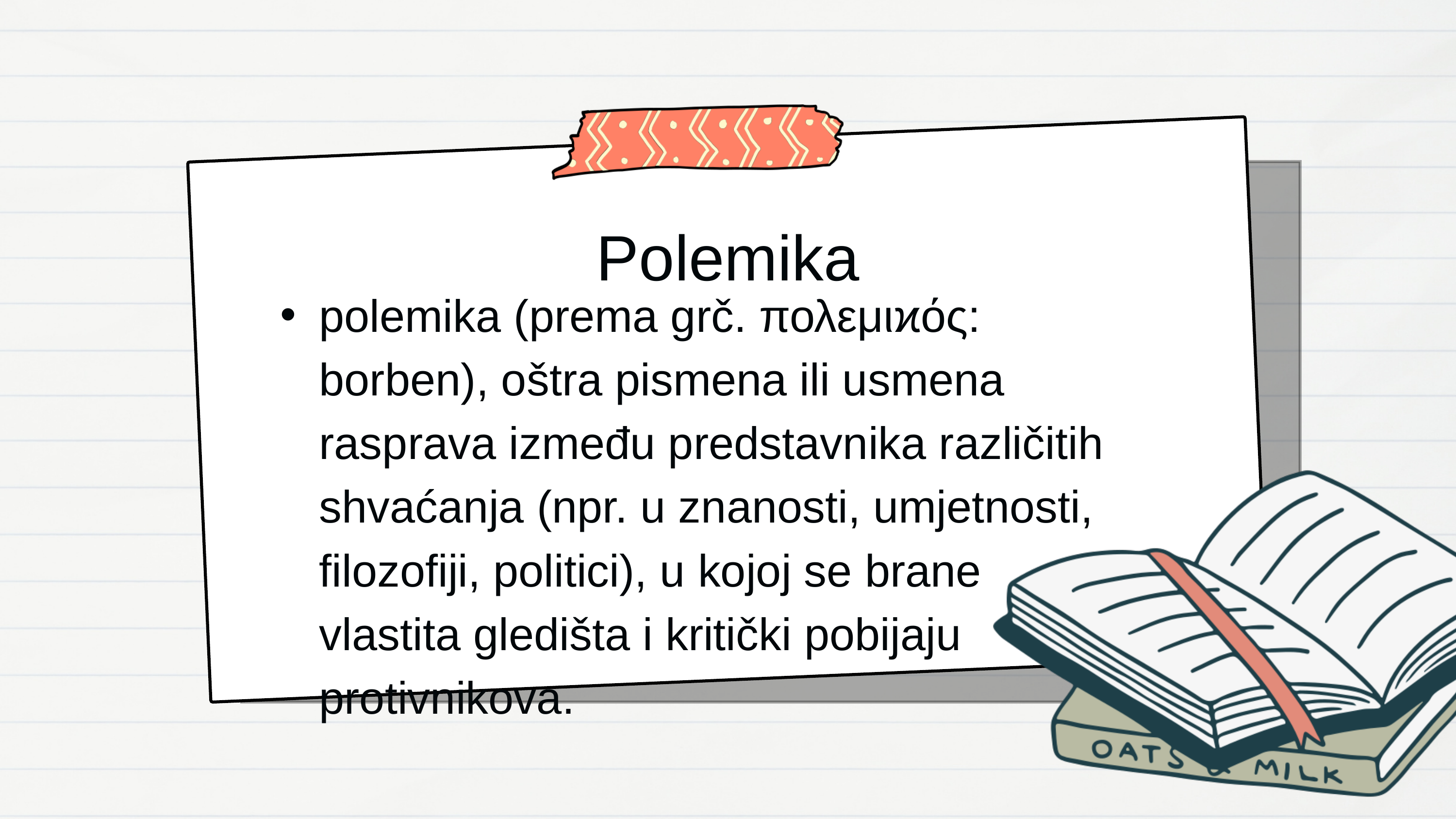

Polemika
polemika (prema grč. πολεμιϰός: borben), oštra pismena ili usmena rasprava između predstavnika različitih shvaćanja (npr. u znanosti, umjetnosti, filozofiji, politici), u kojoj se brane vlastita gledišta i kritički pobijaju protivnikova.